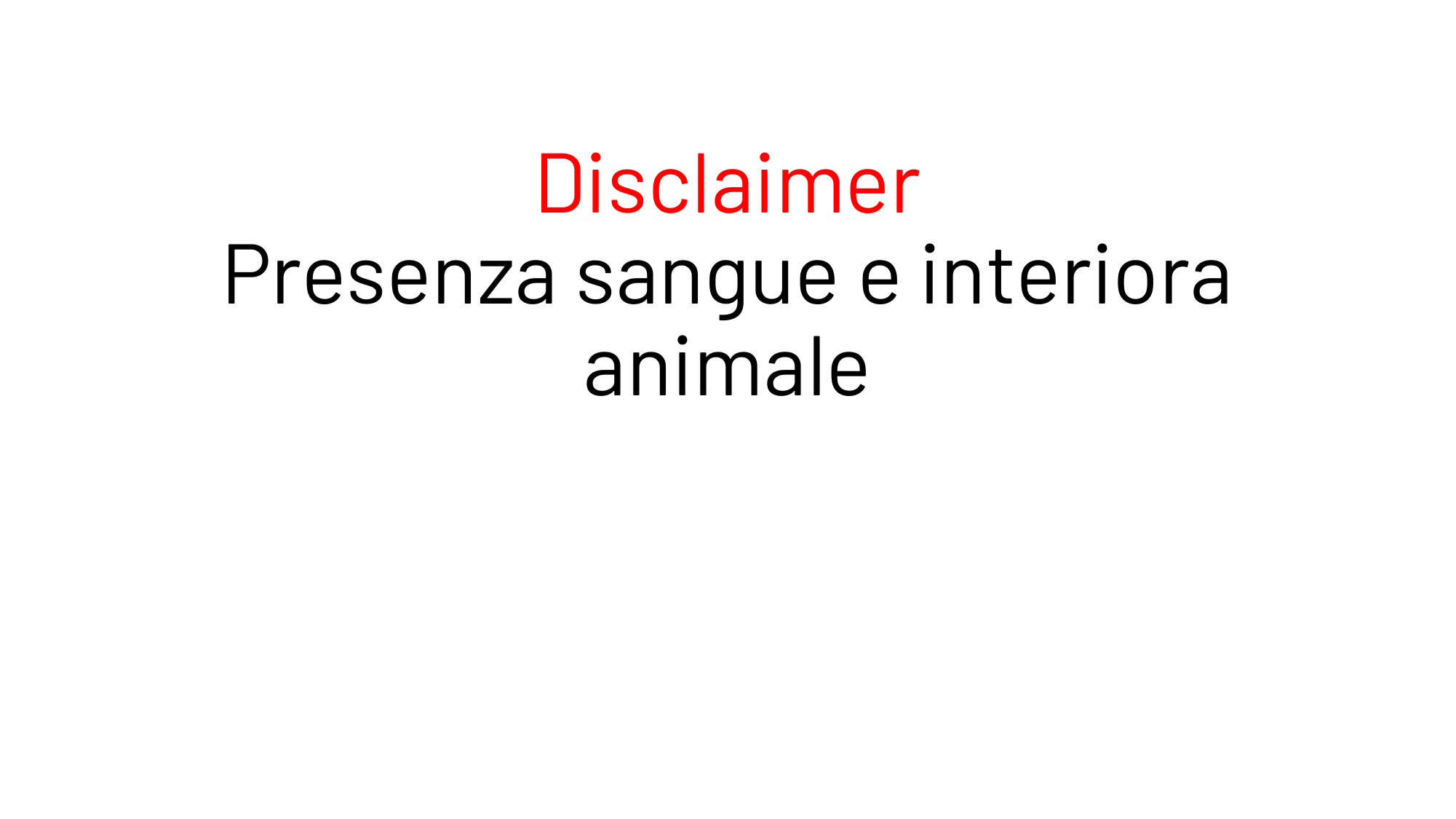

# Disclaimer Presenza sangue e interiora animale